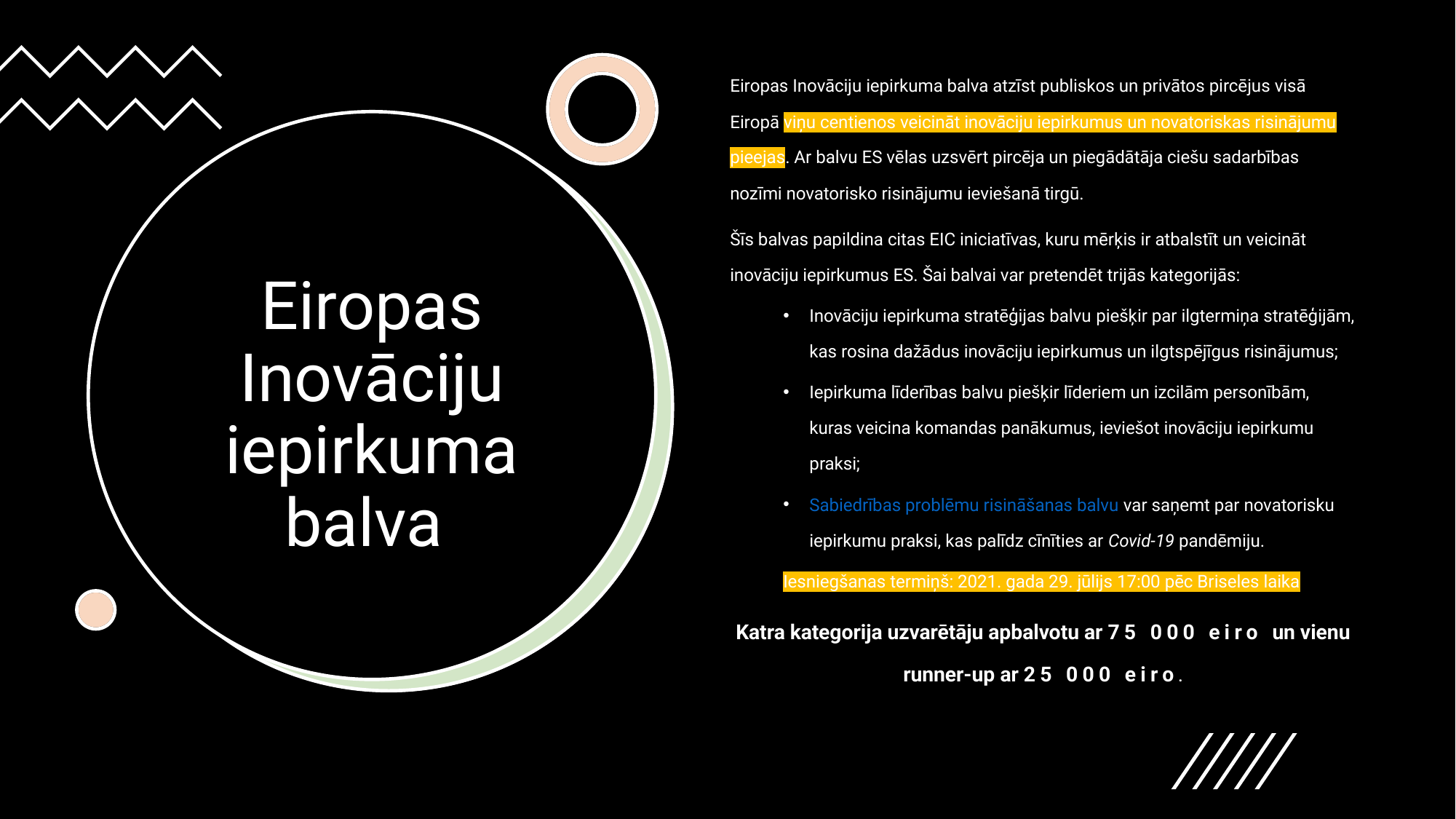

Eiropas Inovāciju iepirkuma balva atzīst publiskos un privātos pircējus visā Eiropā viņu centienos veicināt inovāciju iepirkumus un novatoriskas risinājumu pieejas. Ar balvu ES vēlas uzsvērt pircēja un piegādātāja ciešu sadarbības nozīmi novatorisko risinājumu ieviešanā tirgū.
Šīs balvas papildina citas EIC iniciatīvas, kuru mērķis ir atbalstīt un veicināt inovāciju iepirkumus ES. Šai balvai var pretendēt trijās kategorijās:
Inovāciju iepirkuma stratēģijas balvu piešķir par ilgtermiņa stratēģijām, kas rosina dažādus inovāciju iepirkumus un ilgtspējīgus risinājumus;
Iepirkuma līderības balvu piešķir līderiem un izcilām personībām, kuras veicina komandas panākumus, ieviešot inovāciju iepirkumu praksi;
Sabiedrības problēmu risināšanas balvu var saņemt par novatorisku iepirkumu praksi, kas palīdz cīnīties ar Covid-19 pandēmiju.
Iesniegšanas termiņš: 2021. gada 29. jūlijs 17:00 pēc Briseles laika
Katra kategorija uzvarētāju apbalvotu ar 75 000 eiro un vienu runner-up ar 25 000 eiro.

# Eiropas Inovāciju iepirkuma balva